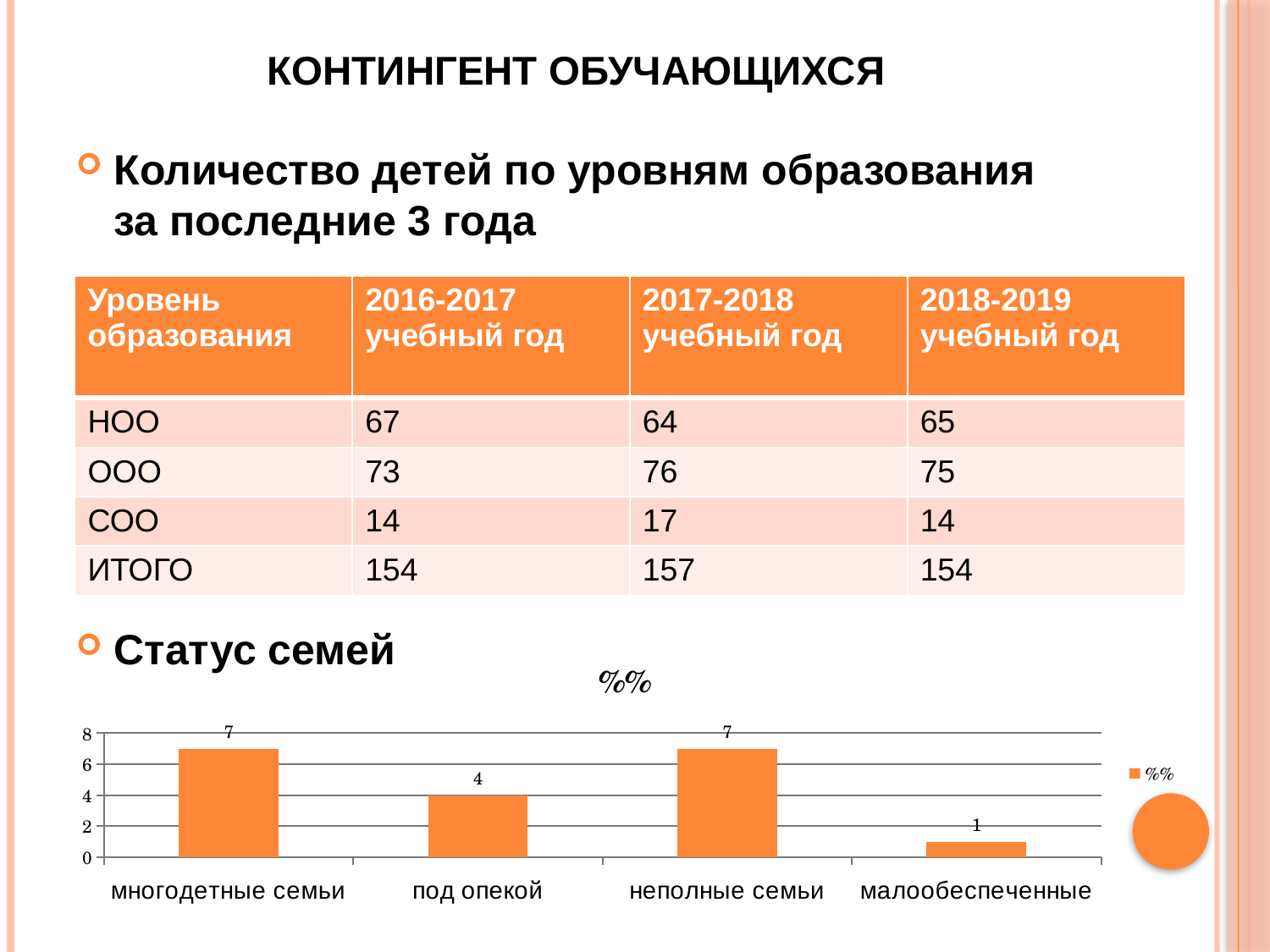

# Контингент обучающихся
Количество детей по уровням образования  за последние 3 года

Статус семей

| Уровень образования | 2016-2017 учебный год | 2017-2018 учебный год | 2018-2019 учебный год |
| --- | --- | --- | --- |
| НОО | 67 | 64 | 65 |
| ООО | 73 | 76 | 75 |
| СОО | 14 | 17 | 14 |
| ИТОГО | 154 | 157 | 154 |

### Chart:

| Category | %% |
|---|---|
| многодетные семьи | 7.0 |
| под опекой | 4.0 |
| неполные семьи | 7.0 |
| малообеспеченные | 1.0 |